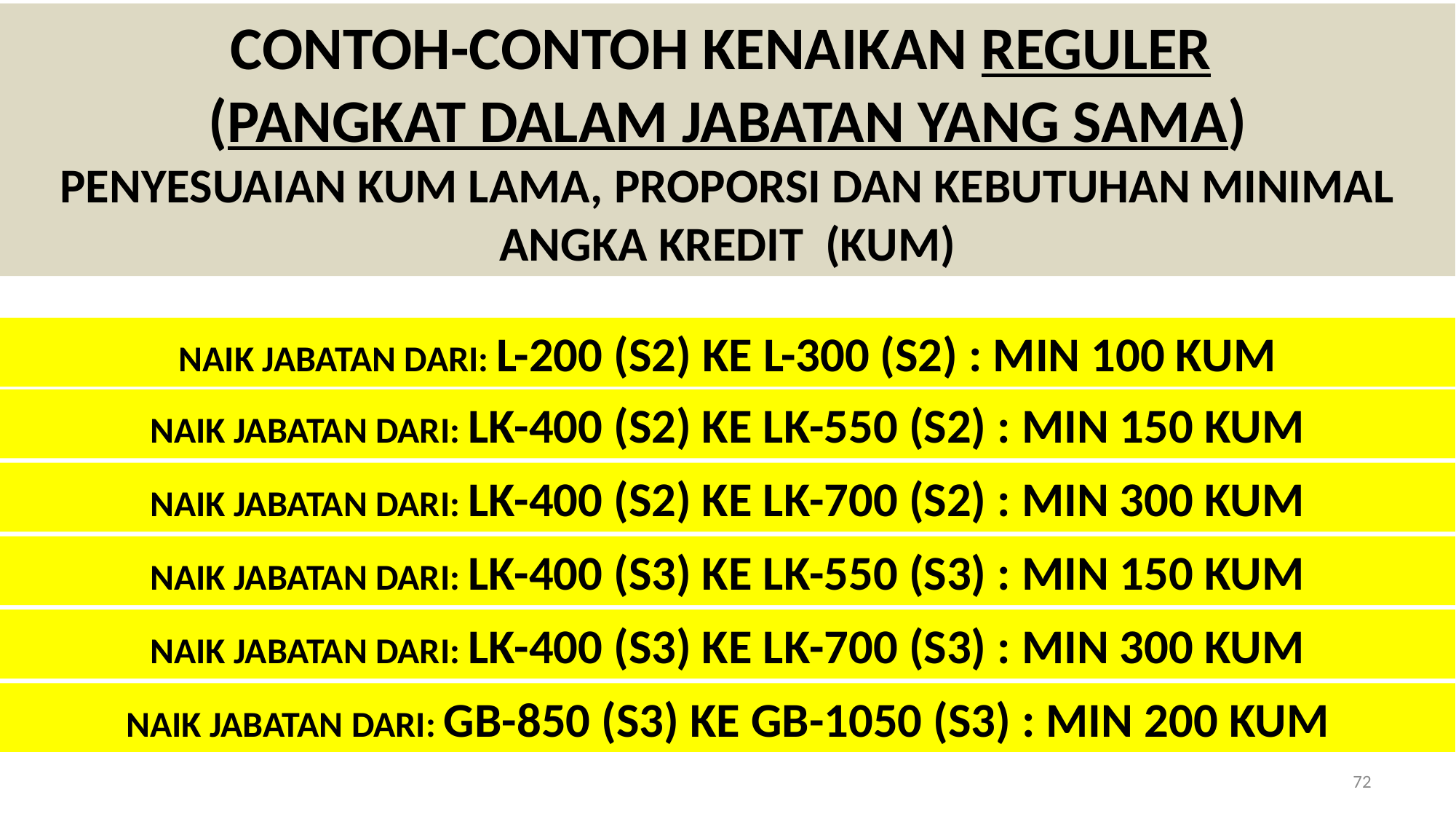

CONTOH-CONTOH KENAIKAN REGULER
(PANGKAT DALAM JABATAN YANG SAMA)
PENYESUAIAN KUM LAMA, PROPORSI DAN KEBUTUHAN MINIMAL ANGKA KREDIT  (KUM)
NAIK JABATAN DARI: L-200 (S2) KE L-300 (S2) : MIN 100 KUM
NAIK JABATAN DARI: LK-400 (S2) KE LK-550 (S2) : MIN 150 KUM
NAIK JABATAN DARI: LK-400 (S2) KE LK-700 (S2) : MIN 300 KUM
NAIK JABATAN DARI: LK-400 (S3) KE LK-550 (S3) : MIN 150 KUM
NAIK JABATAN DARI: LK-400 (S3) KE LK-700 (S3) : MIN 300 KUM
NAIK JABATAN DARI: GB-850 (S3) KE GB-1050 (S3) : MIN 200 KUM
72